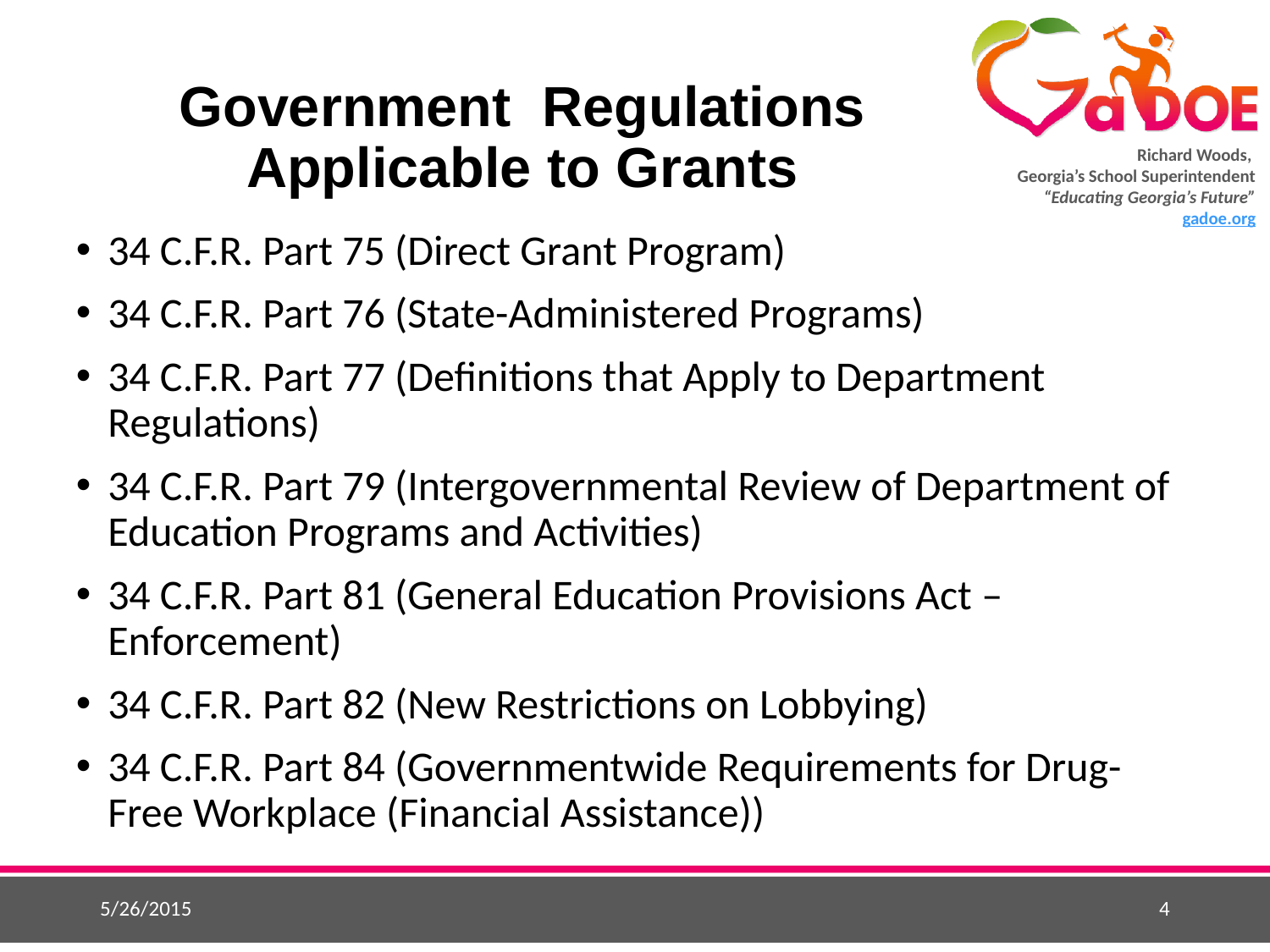

# Government  Regulations Applicable to Grants
34 C.F.R. Part 75 (Direct Grant Program)
34 C.F.R. Part 76 (State-Administered Programs)
34 C.F.R. Part 77 (Definitions that Apply to Department Regulations)
34 C.F.R. Part 79 (Intergovernmental Review of Department of Education Programs and Activities)
34 C.F.R. Part 81 (General Education Provisions Act – Enforcement)
34 C.F.R. Part 82 (New Restrictions on Lobbying)
34 C.F.R. Part 84 (Governmentwide Requirements for Drug-Free Workplace (Financial Assistance))

5/26/2015
4